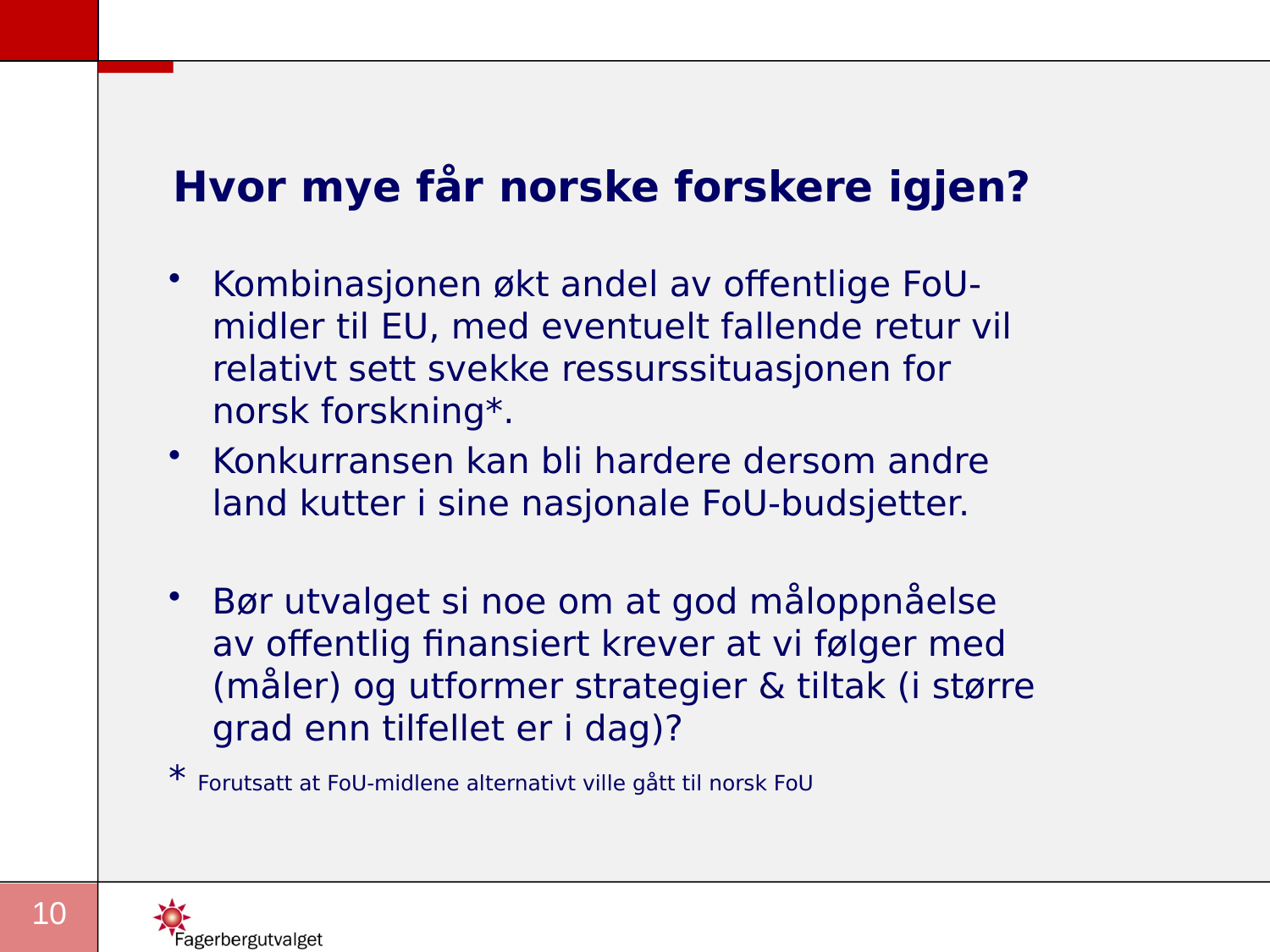

# Hvor mye får norske forskere igjen?
Kombinasjonen økt andel av offentlige FoU-midler til EU, med eventuelt fallende retur vil relativt sett svekke ressurssituasjonen for norsk forskning*.
Konkurransen kan bli hardere dersom andre land kutter i sine nasjonale FoU-budsjetter.

Bør utvalget si noe om at god måloppnåelse av offentlig finansiert krever at vi følger med (måler) og utformer strategier & tiltak (i større grad enn tilfellet er i dag)?
* Forutsatt at FoU-midlene alternativt ville gått til norsk FoU